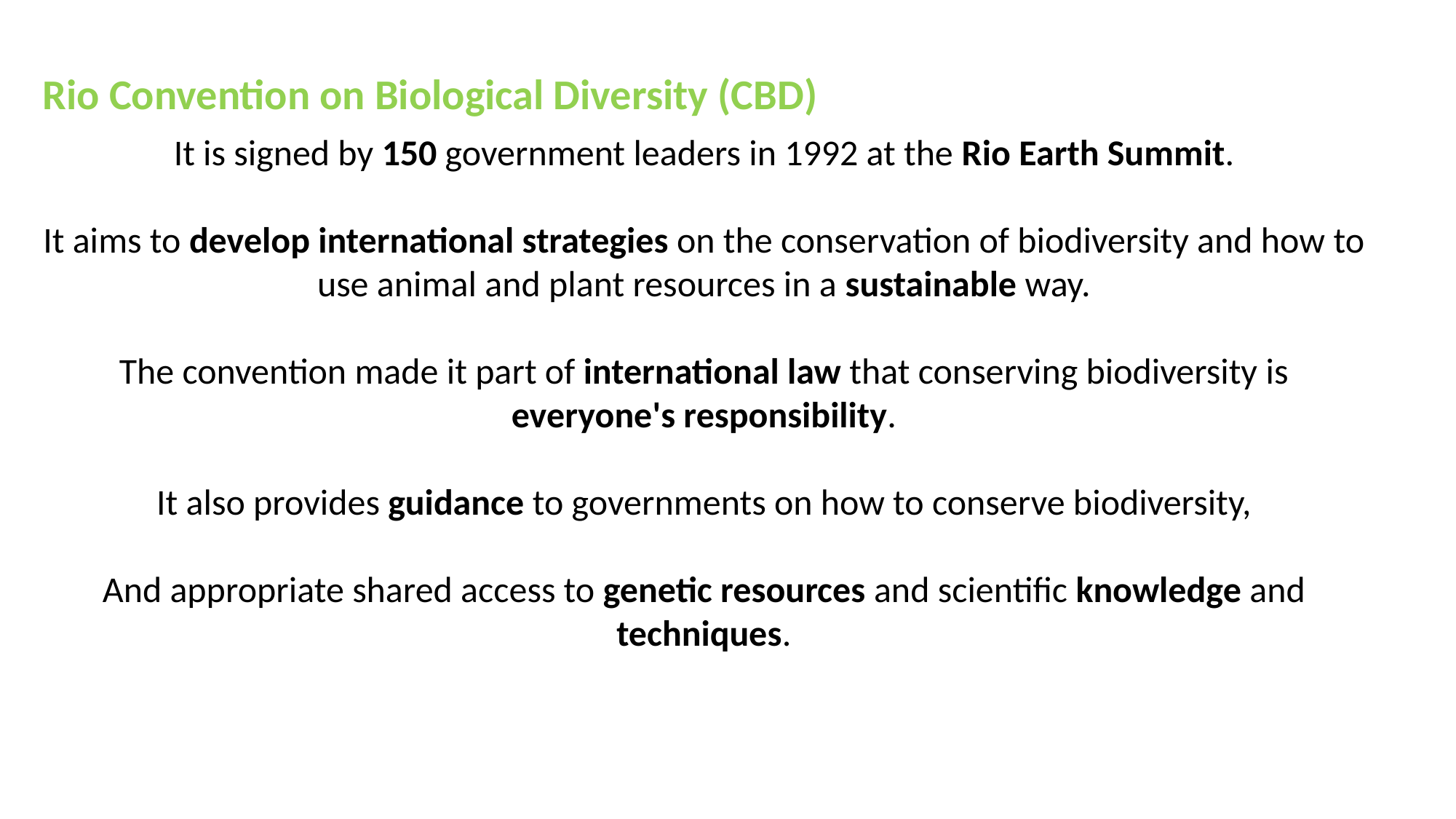

Rio Convention on Biological Diversity (CBD)
It is signed by 150 government leaders in 1992 at the Rio Earth Summit.

It aims to develop international strategies on the conservation of biodiversity and how to use animal and plant resources in a sustainable way.

The convention made it part of international law that conserving biodiversity is everyone's responsibility.

It also provides guidance to governments on how to conserve biodiversity,

And appropriate shared access to genetic resources and scientific knowledge and techniques.